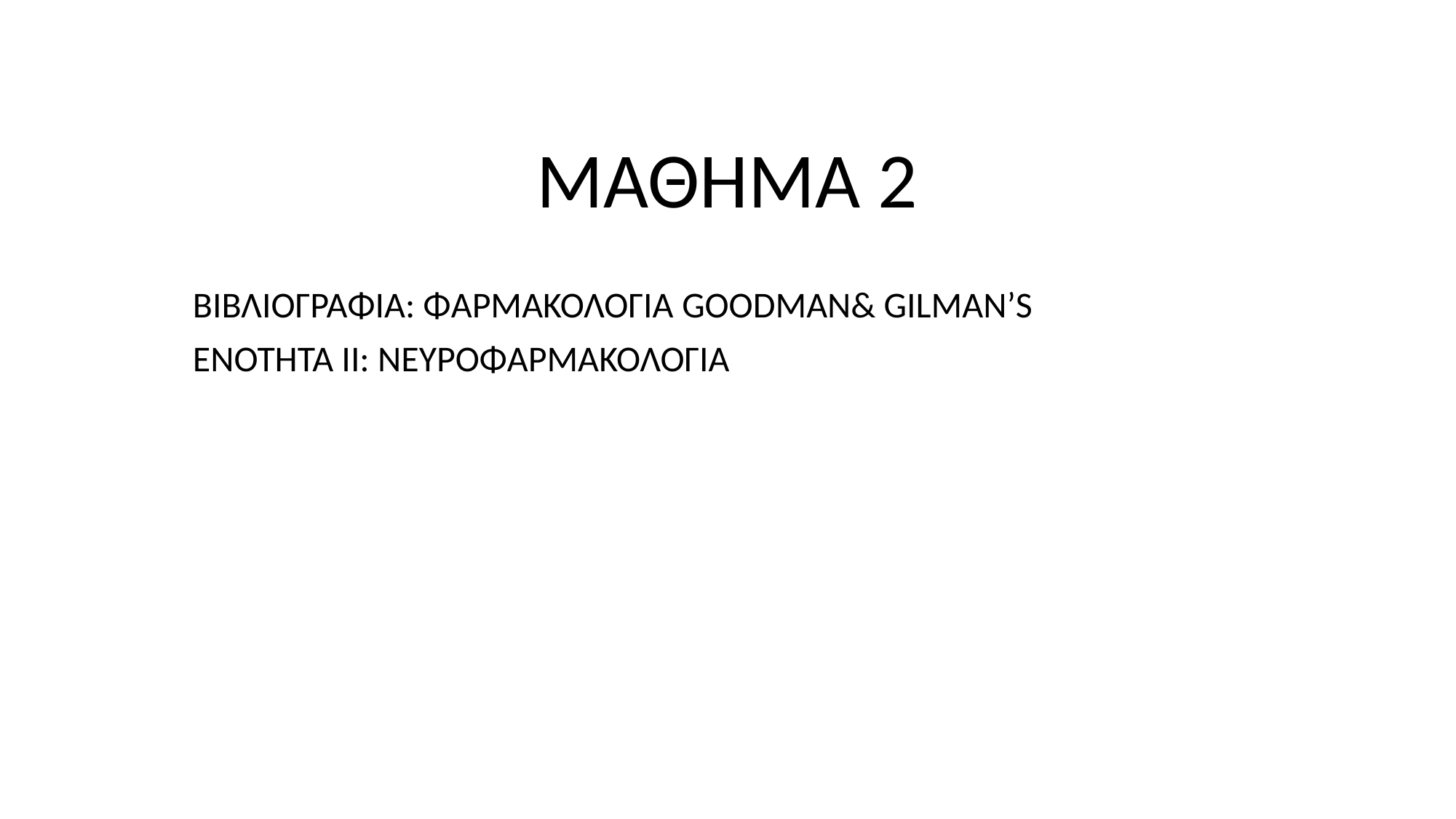

# ΜΑΘΗΜΑ 2
ΒΙΒΛΙΟΓΡΑΦΙΑ: ΦΑΡΜΑΚΟΛΟΓΙΑ GOODMAN& GILMAN’S
ΕΝΟΤΗΤΑ ΙΙ: ΝΕΥΡΟΦΑΡΜΑΚΟΛΟΓΙΑ